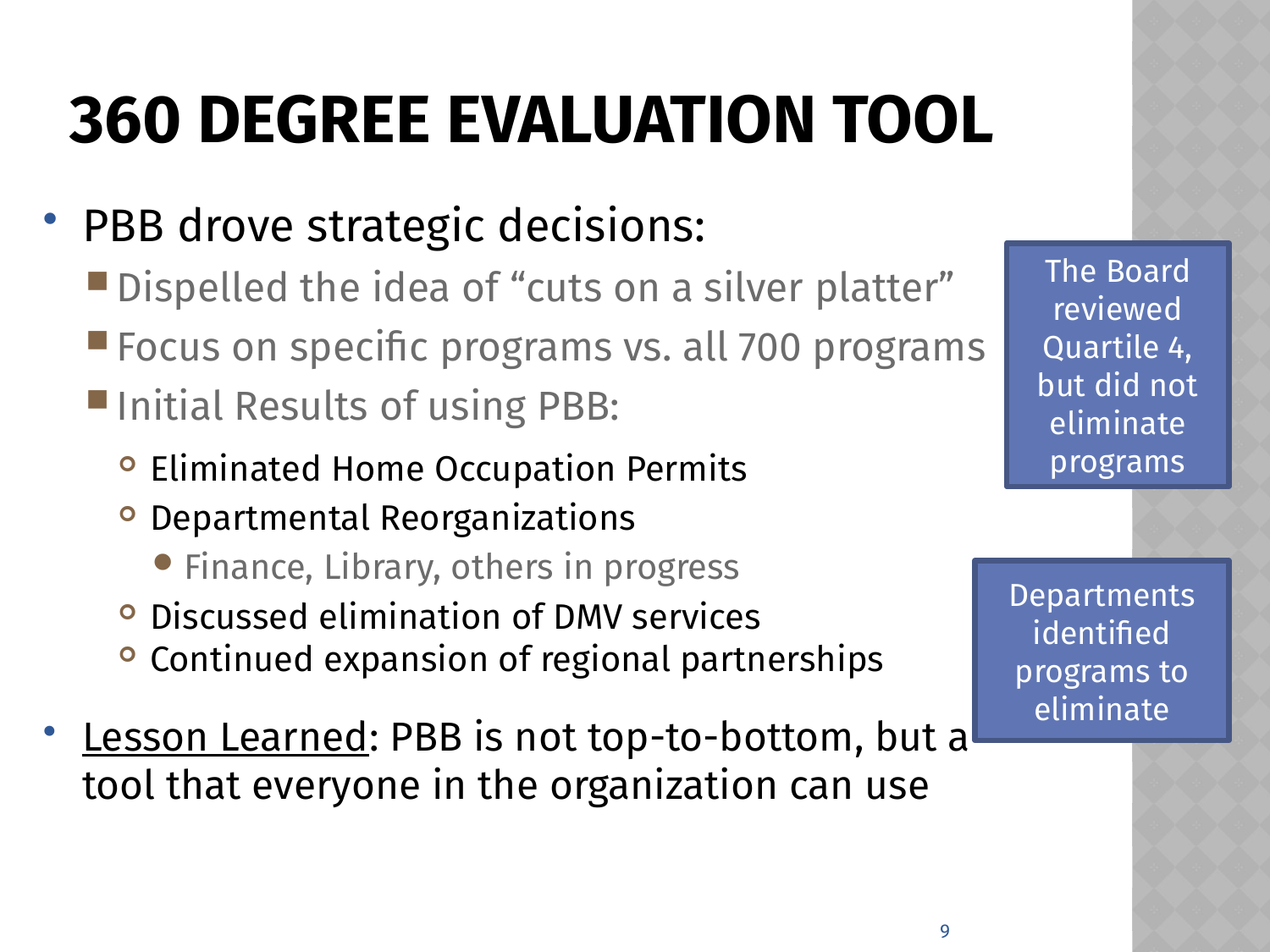

# 360 degree evaluation tool
PBB drove strategic decisions:
Dispelled the idea of “cuts on a silver platter”
Focus on specific programs vs. all 700 programs
Initial Results of using PBB:
Eliminated Home Occupation Permits
Departmental Reorganizations
Finance, Library, others in progress
Discussed elimination of DMV services
Continued expansion of regional partnerships
Lesson Learned: PBB is not top-to-bottom, but a tool that everyone in the organization can use
The Board reviewed Quartile 4, but did not eliminate programs
Departments identified programs to eliminate
9